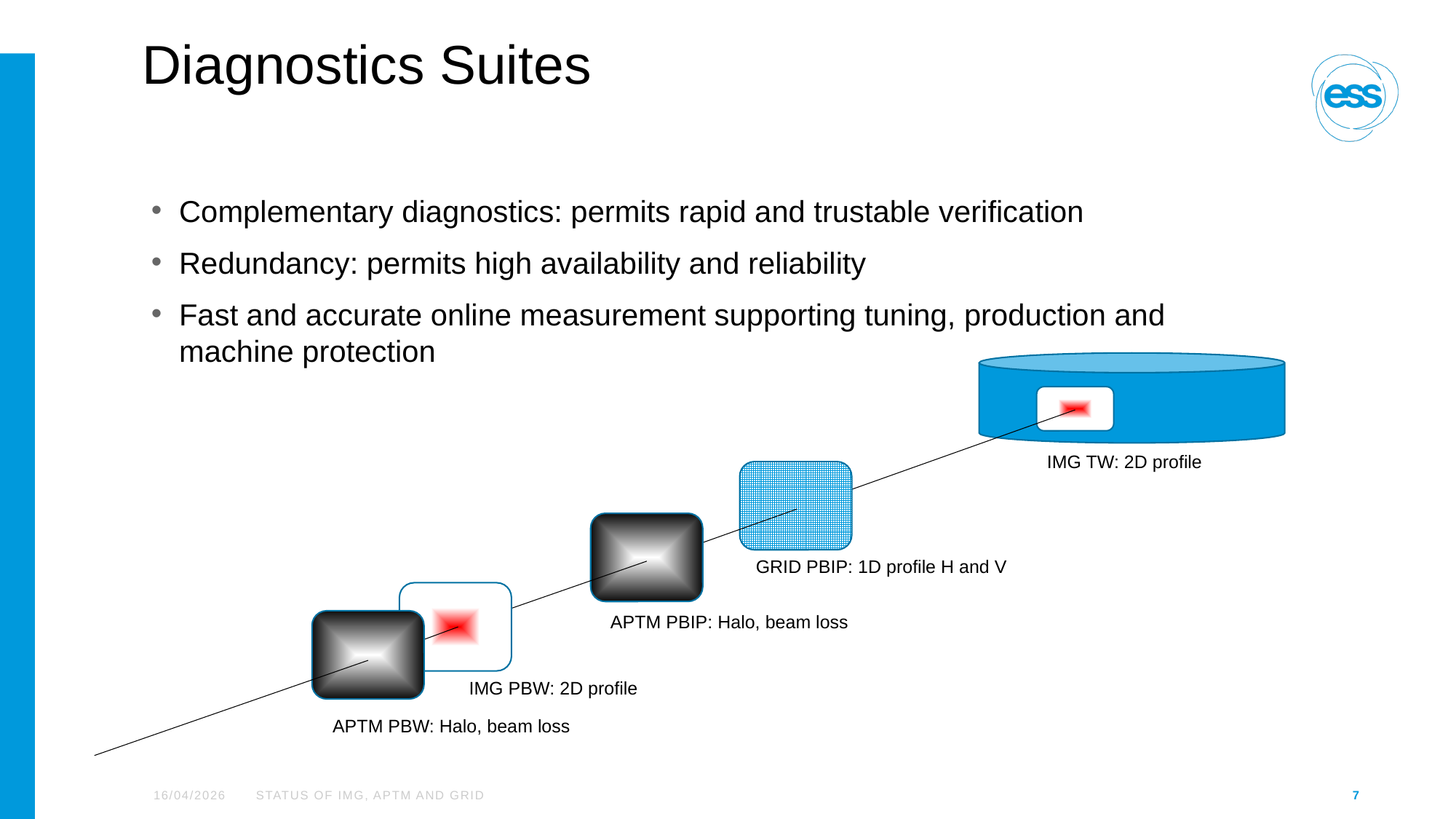

# Diagnostics Suites
Complementary diagnostics: permits rapid and trustable verification
Redundancy: permits high availability and reliability
Fast and accurate online measurement supporting tuning, production and machine protection

IMG TW: 2D profile

GRID PBIP: 1D profile H and V

APTM PBIP: Halo, beam loss

IMG PBW: 2D profile
APTM PBW: Halo, beam loss
16/04/2026
Status of IMG, APTM and GRID
7